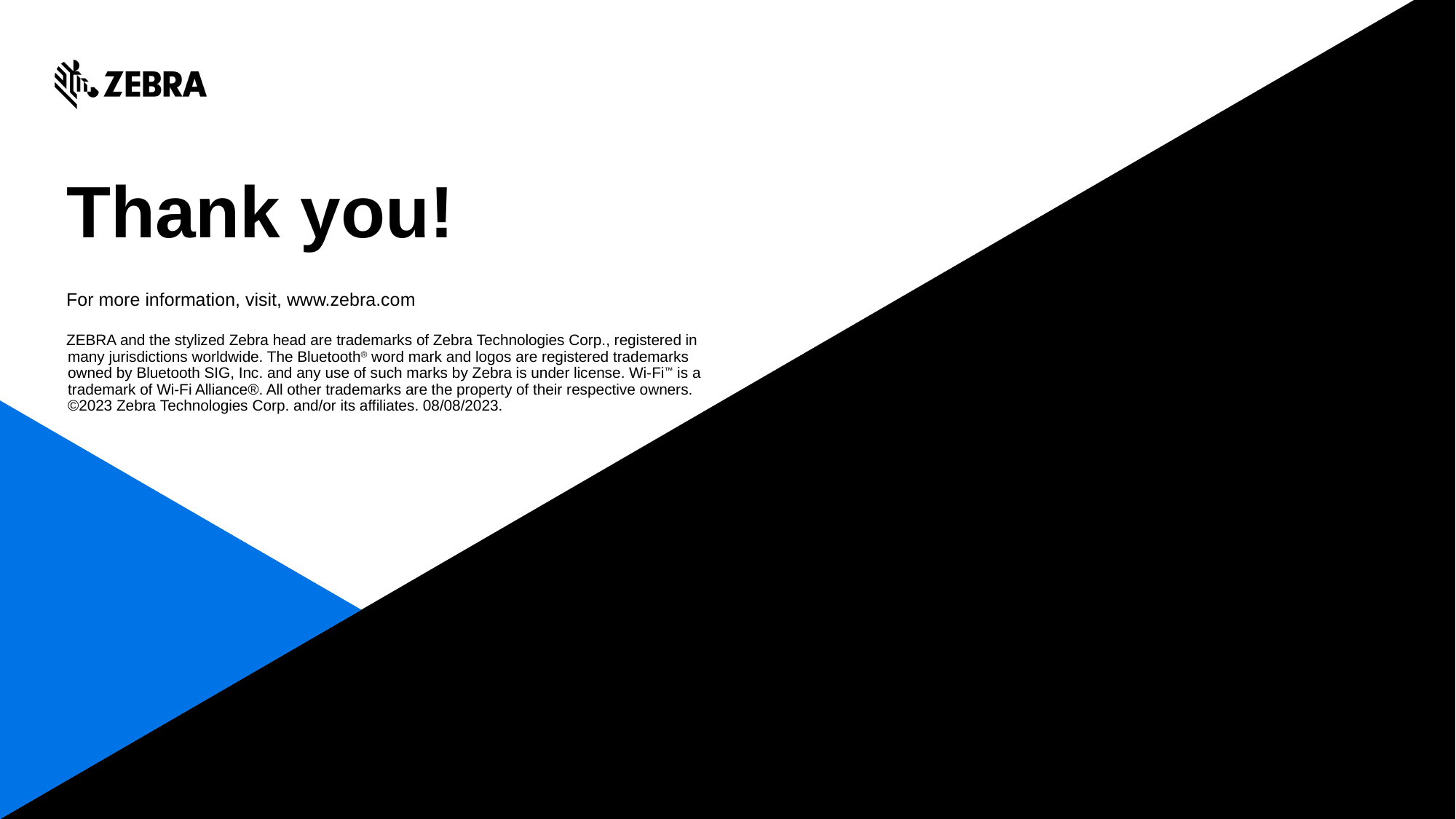

Thank you!
For more information, visit, www.zebra.com
ZEBRA and the stylized Zebra head are trademarks of Zebra Technologies Corp., registered in many jurisdictions worldwide. The Bluetooth® word mark and logos are registered trademarks owned by Bluetooth SIG, Inc. and any use of such marks by Zebra is under license. Wi-Fi™ is a trademark of Wi-Fi Alliance®. All other trademarks are the property of their respective owners. ©2023 Zebra Technologies Corp. and/or its affiliates. 08/08/2023.

36